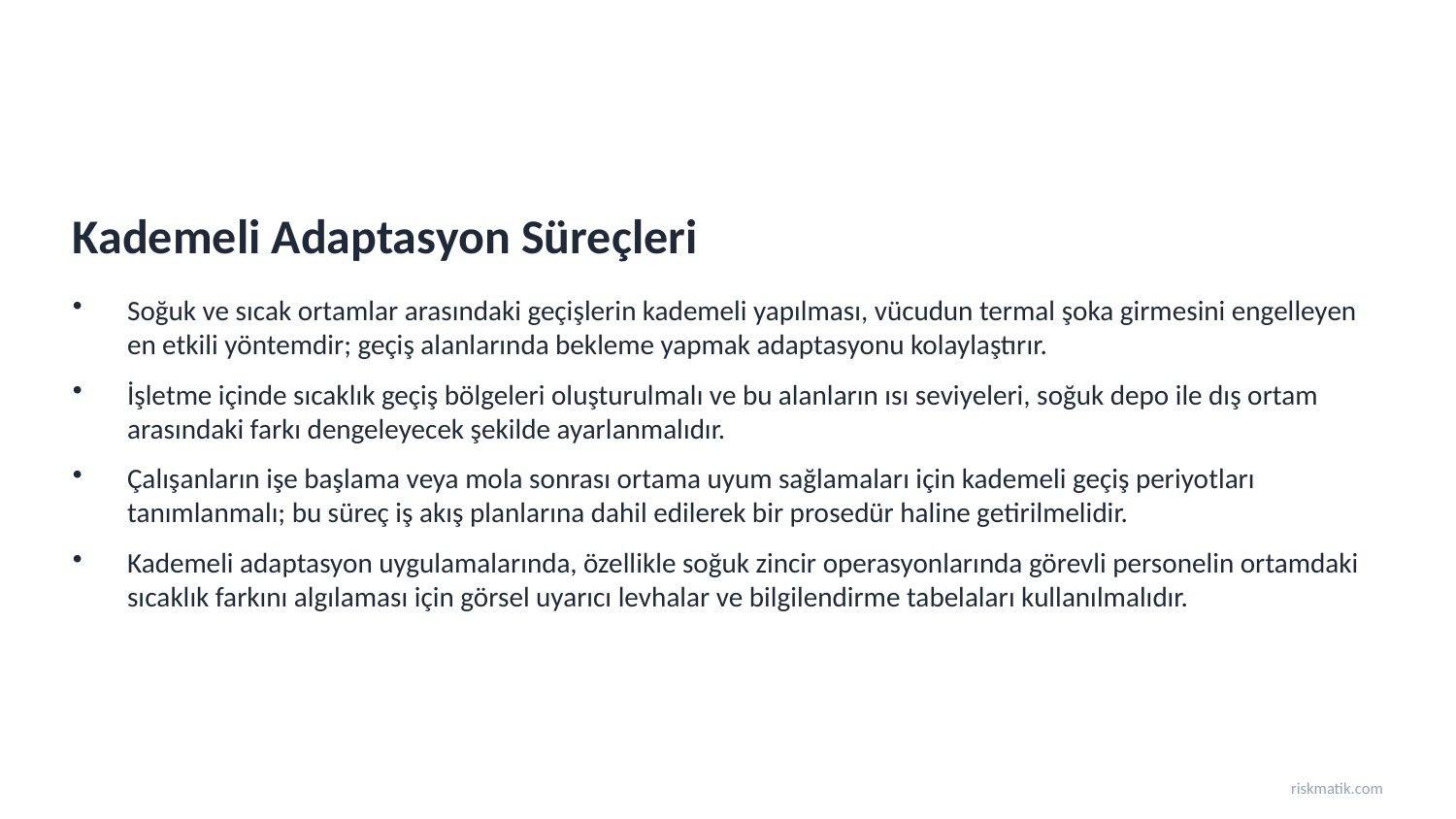

Kademeli Adaptasyon Süreçleri
Soğuk ve sıcak ortamlar arasındaki geçişlerin kademeli yapılması, vücudun termal şoka girmesini engelleyen en etkili yöntemdir; geçiş alanlarında bekleme yapmak adaptasyonu kolaylaştırır.
İşletme içinde sıcaklık geçiş bölgeleri oluşturulmalı ve bu alanların ısı seviyeleri, soğuk depo ile dış ortam arasındaki farkı dengeleyecek şekilde ayarlanmalıdır.
Çalışanların işe başlama veya mola sonrası ortama uyum sağlamaları için kademeli geçiş periyotları tanımlanmalı; bu süreç iş akış planlarına dahil edilerek bir prosedür haline getirilmelidir.
Kademeli adaptasyon uygulamalarında, özellikle soğuk zincir operasyonlarında görevli personelin ortamdaki sıcaklık farkını algılaması için görsel uyarıcı levhalar ve bilgilendirme tabelaları kullanılmalıdır.
riskmatik.com